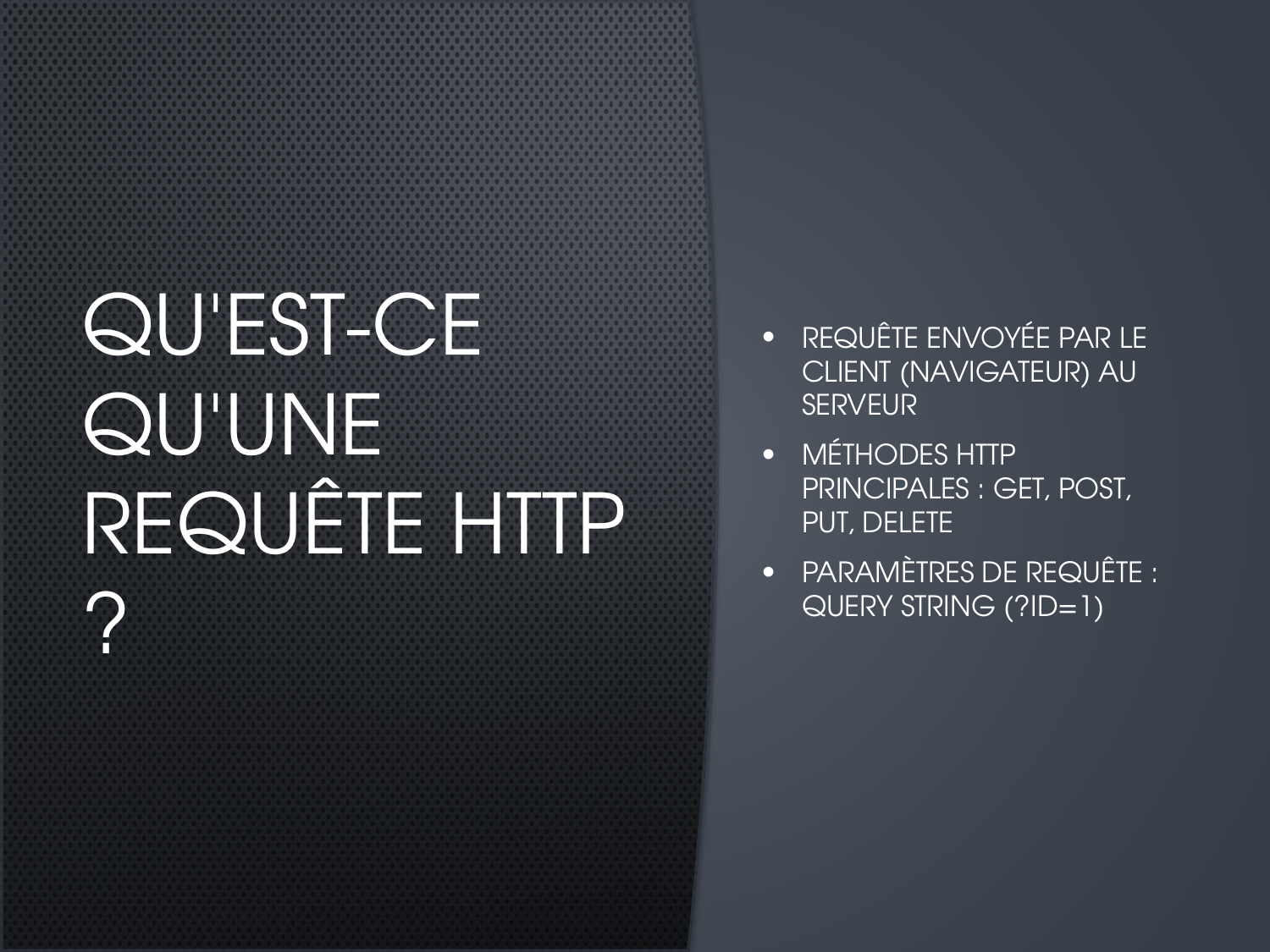

# Qu'est-ce qu'une requête HTTP ?
Requête envoyée par le client (navigateur) au serveur
Méthodes HTTP principales : GET, POST, PUT, DELETE
Paramètres de requête : Query String (?id=1)